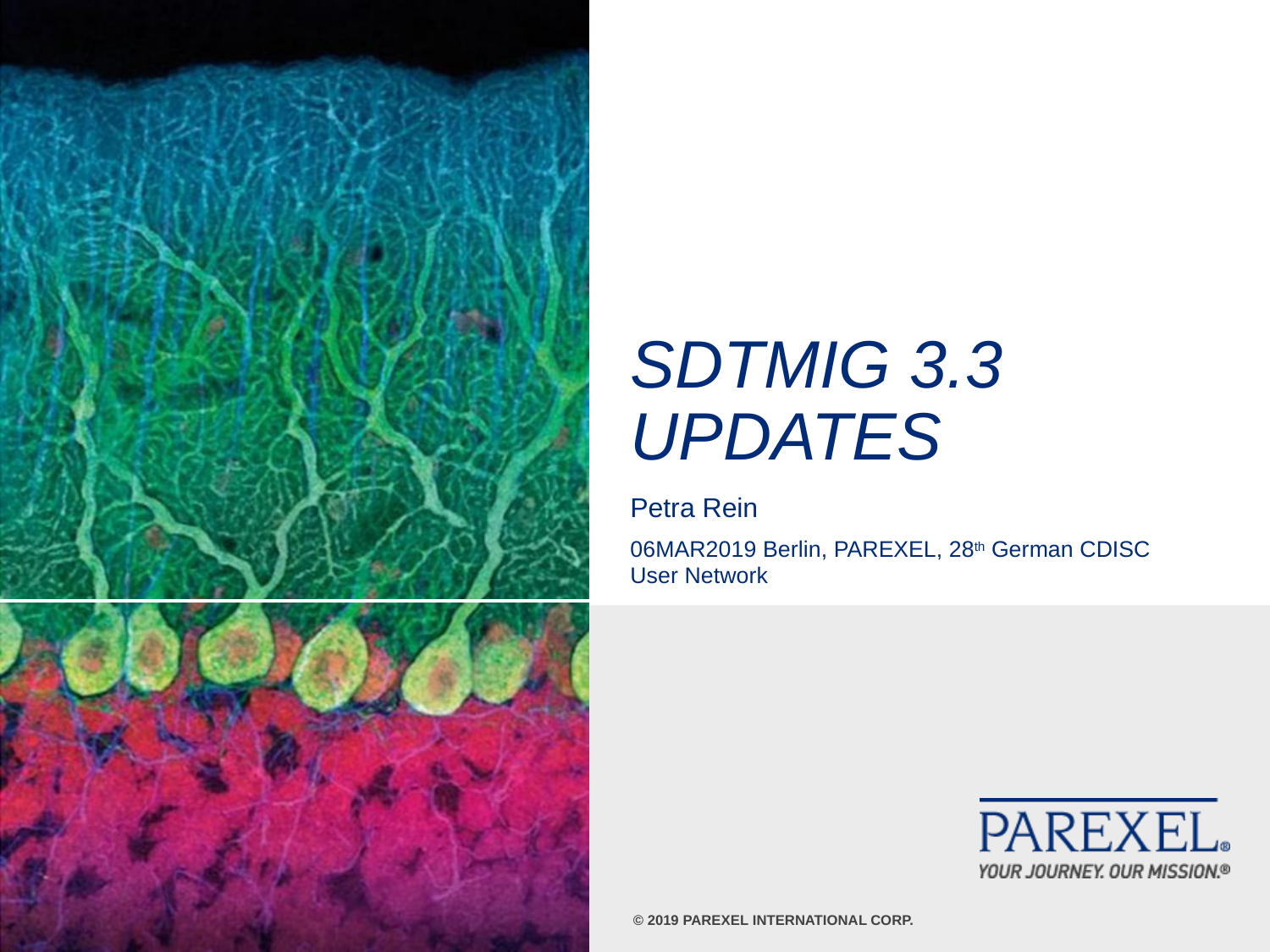

# SDTMIG 3.3 Updates
Petra Rein
06MAR2019 Berlin, PAREXEL, 28th German CDISC User Network